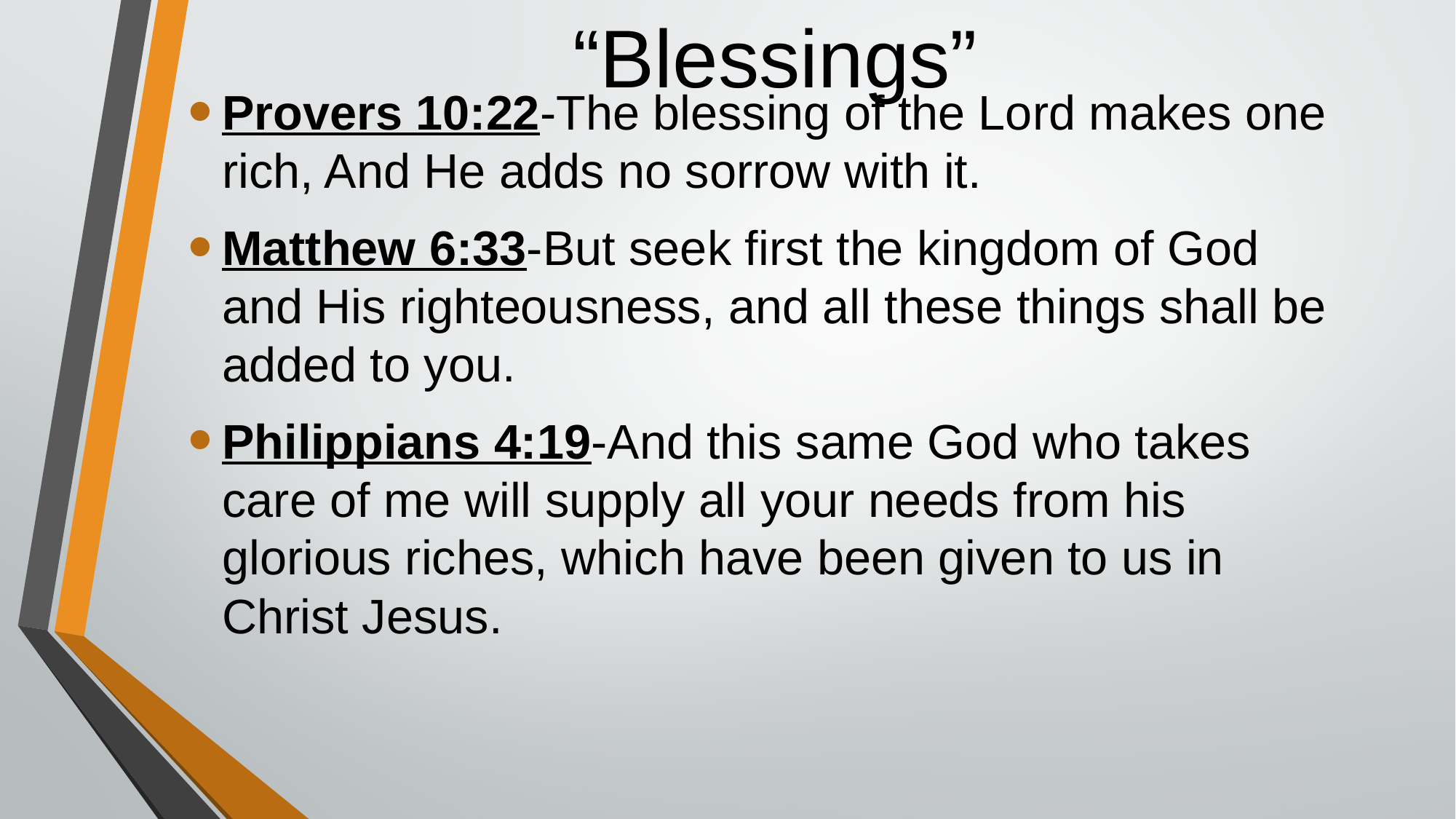

# “Blessings”
Provers 10:22-The blessing of the Lord makes one rich, And He adds no sorrow with it.
Matthew 6:33-But seek first the kingdom of God and His righteousness, and all these things shall be added to you.
Philippians 4:19-And this same God who takes care of me will supply all your needs from his glorious riches, which have been given to us in Christ Jesus.